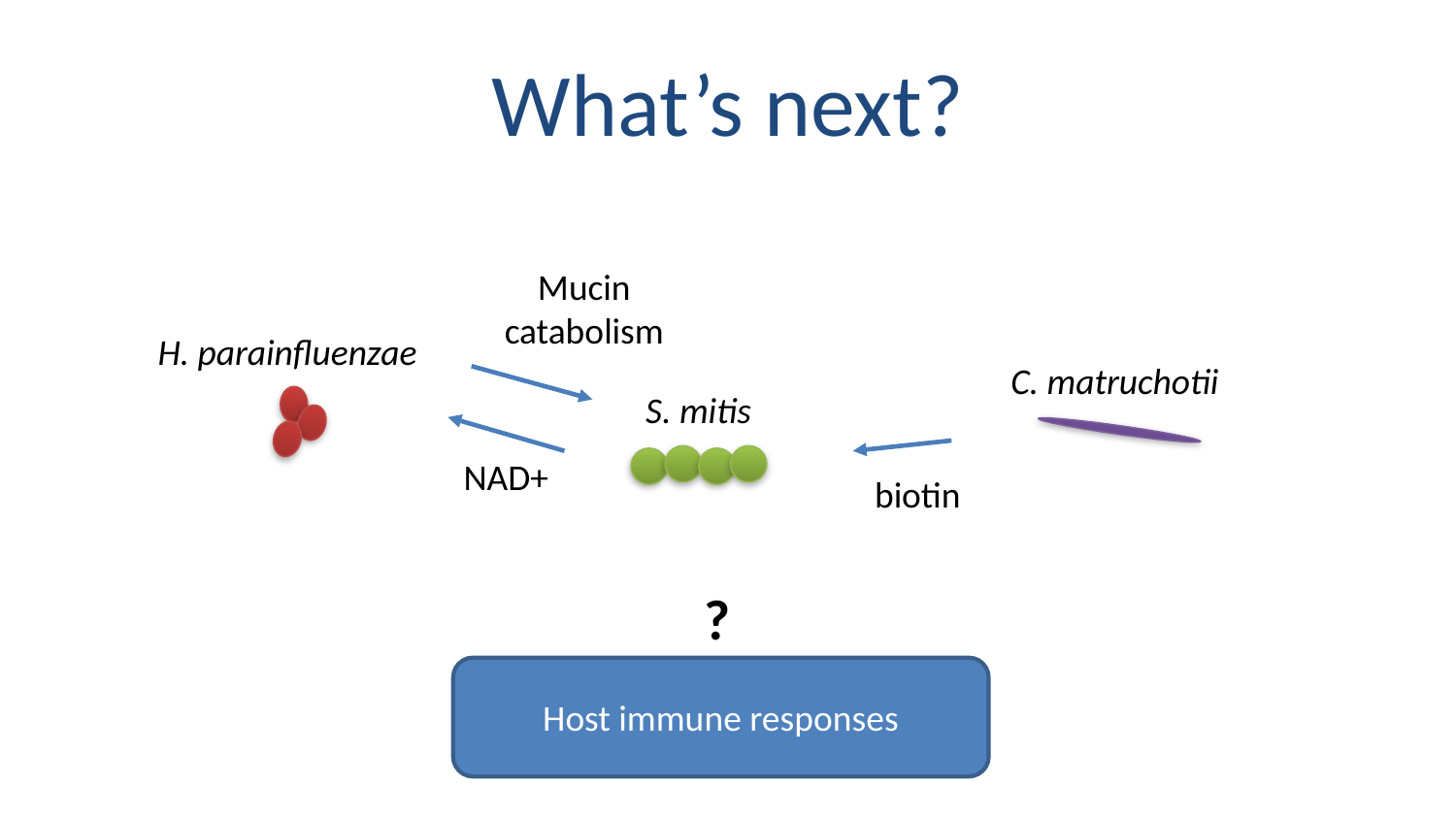

# What’s next?
Mucin catabolism
H. parainfluenzae
C. matruchotii
S. mitis

NAD+
biotin
?
Host immune responses